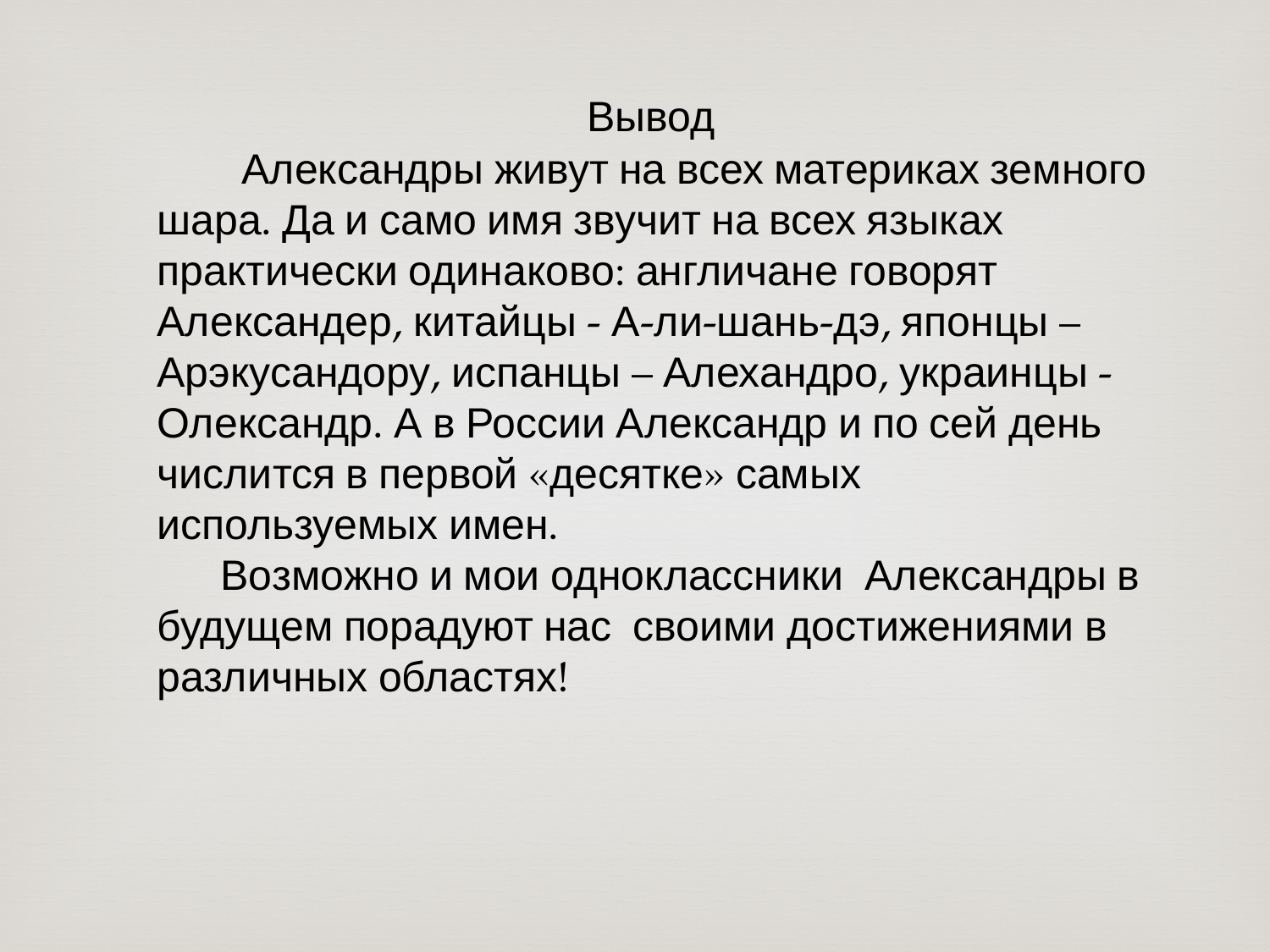

Вывод
        Александры живут на всех материках земного шара. Да и само имя звучит на всех языках практически одинаково: англичане говорят Александер, китайцы - А-ли-шань-дэ, японцы – Арэкусандору, испанцы – Алехандро, украинцы - Олександр. А в России Александр и по сей день числится в первой «десятке» самых используемых имен.
      Возможно и мои одноклассники  Александры в будущем порадуют нас  своими достижениями в различных областях!